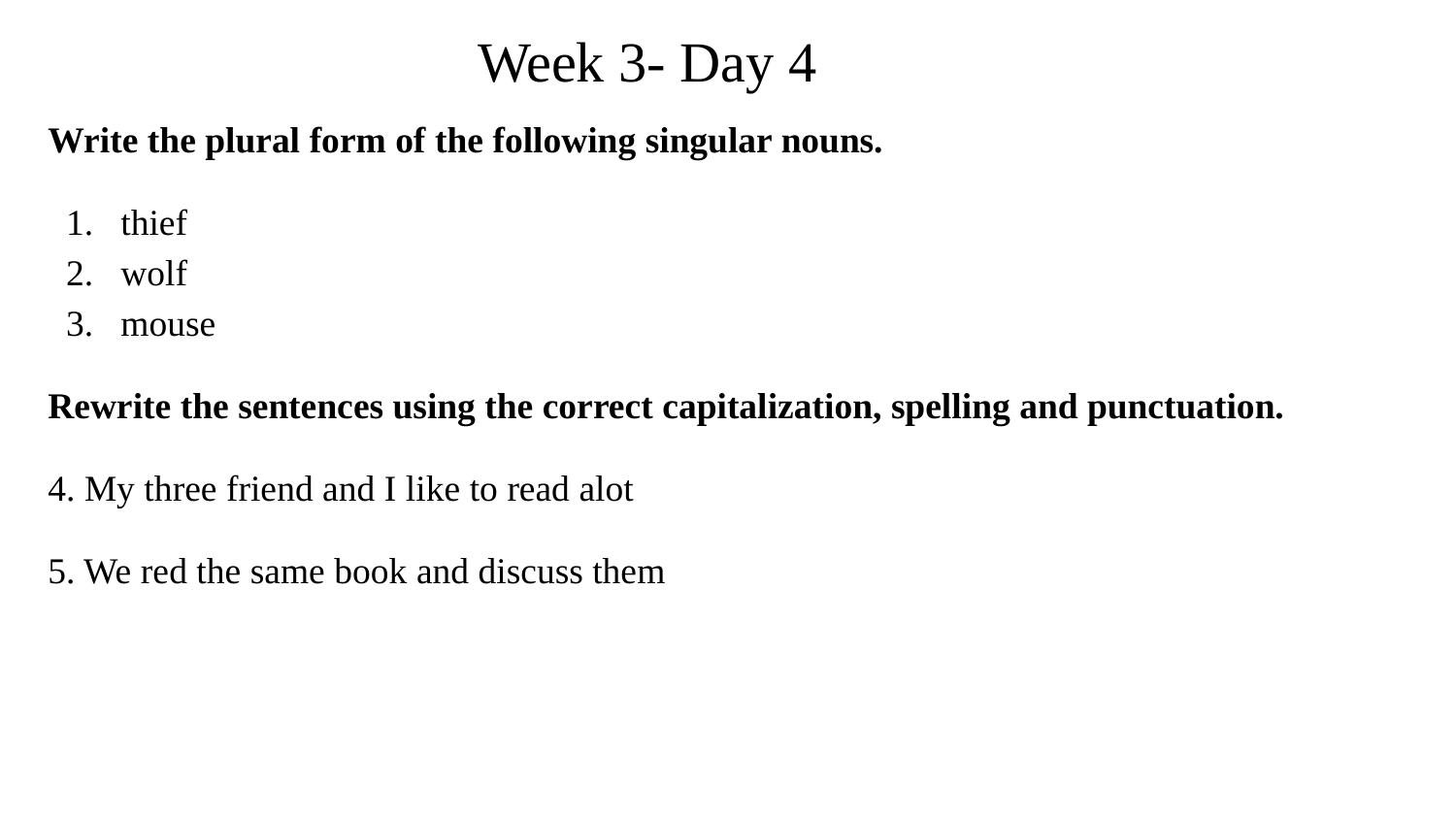

# Week 3- Day 4
Write the plural form of the following singular nouns.
thief
wolf
mouse
Rewrite the sentences using the correct capitalization, spelling and punctuation.
4. My three friend and I like to read alot
5. We red the same book and discuss them